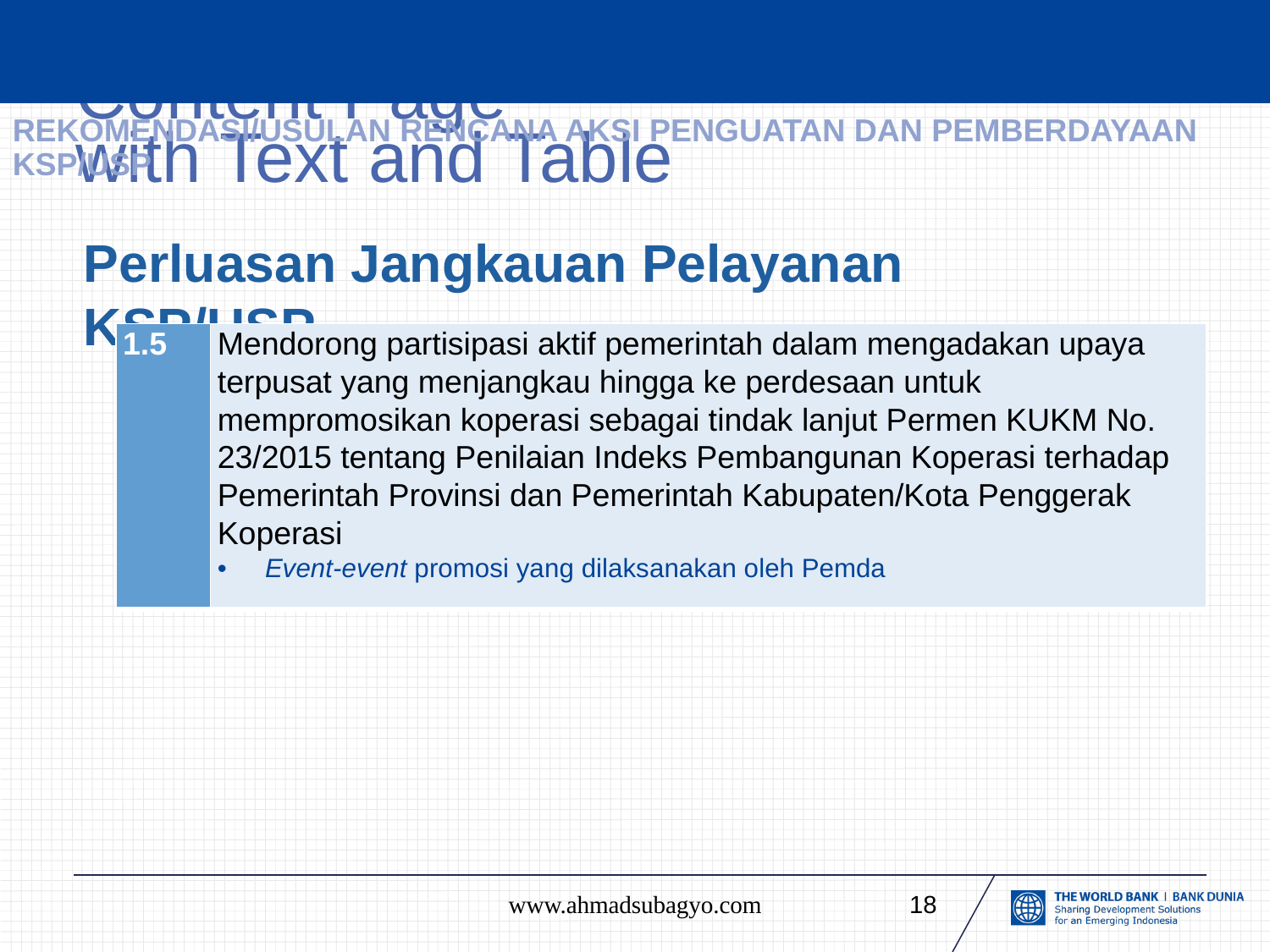

# REKOMENDASI/USULAN RENCANA AKSI PENGUATAN DAN PEMBERDAYAAN KSP/USP
Perluasan Jangkauan Pelayanan KSP/USP
| 1.5 | Mendorong partisipasi aktif pemerintah dalam mengadakan upaya terpusat yang menjangkau hingga ke perdesaan untuk mempromosikan koperasi sebagai tindak lanjut Permen KUKM No. 23/2015 tentang Penilaian Indeks Pembangunan Koperasi terhadap Pemerintah Provinsi dan Pemerintah Kabupaten/Kota Penggerak Koperasi Event-event promosi yang dilaksanakan oleh Pemda |
| --- | --- |
www.ahmadsubagyo.com
18